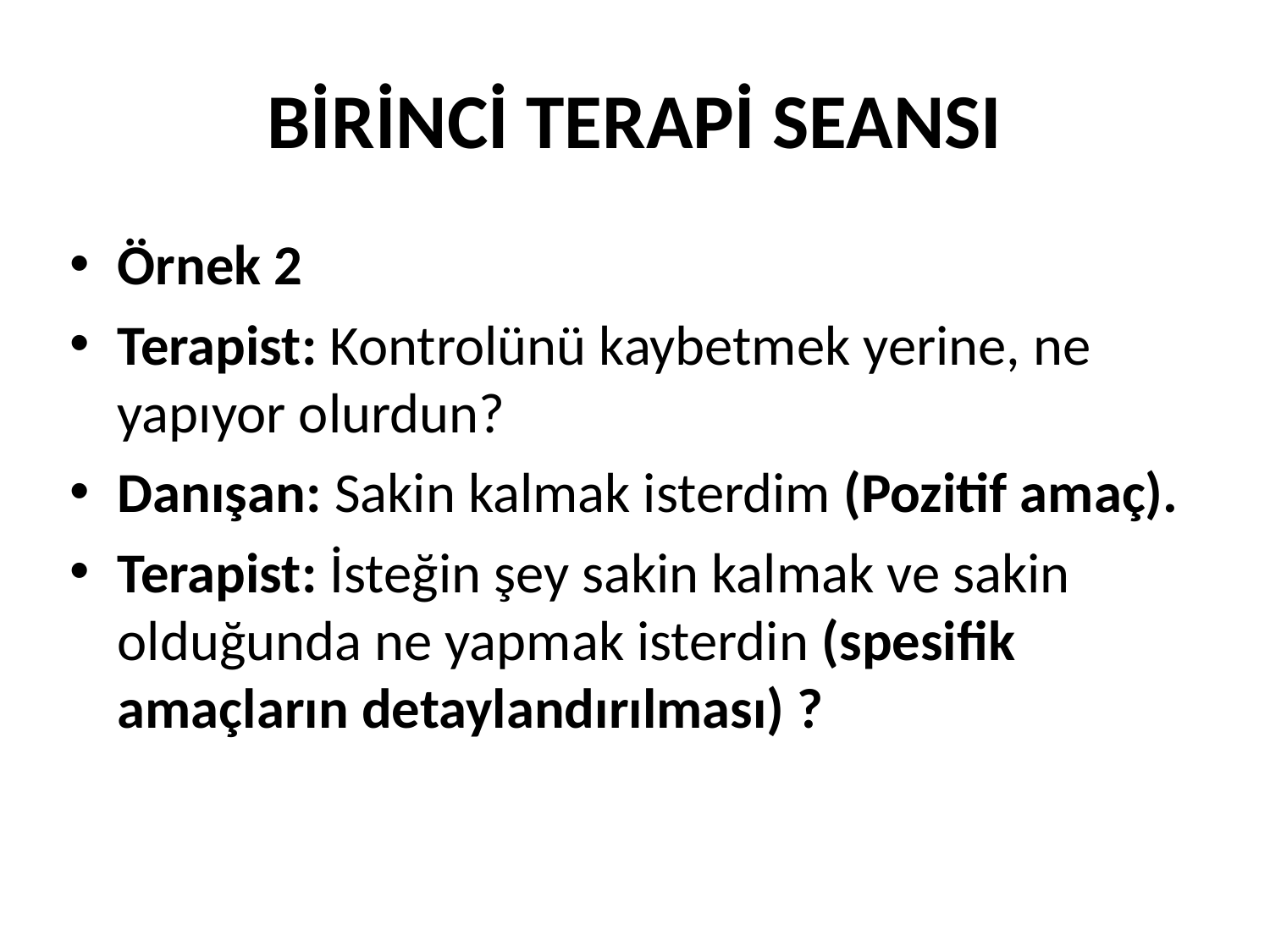

# BİRİNCİ TERAPİ SEANSI
Örnek 2
Terapist: Kontrolünü kaybetmek yerine, ne yapıyor olurdun?
Danışan: Sakin kalmak isterdim (Pozitif amaç).
Terapist: İsteğin şey sakin kalmak ve sakin olduğunda ne yapmak isterdin (spesifik amaçların detaylandırılması) ?